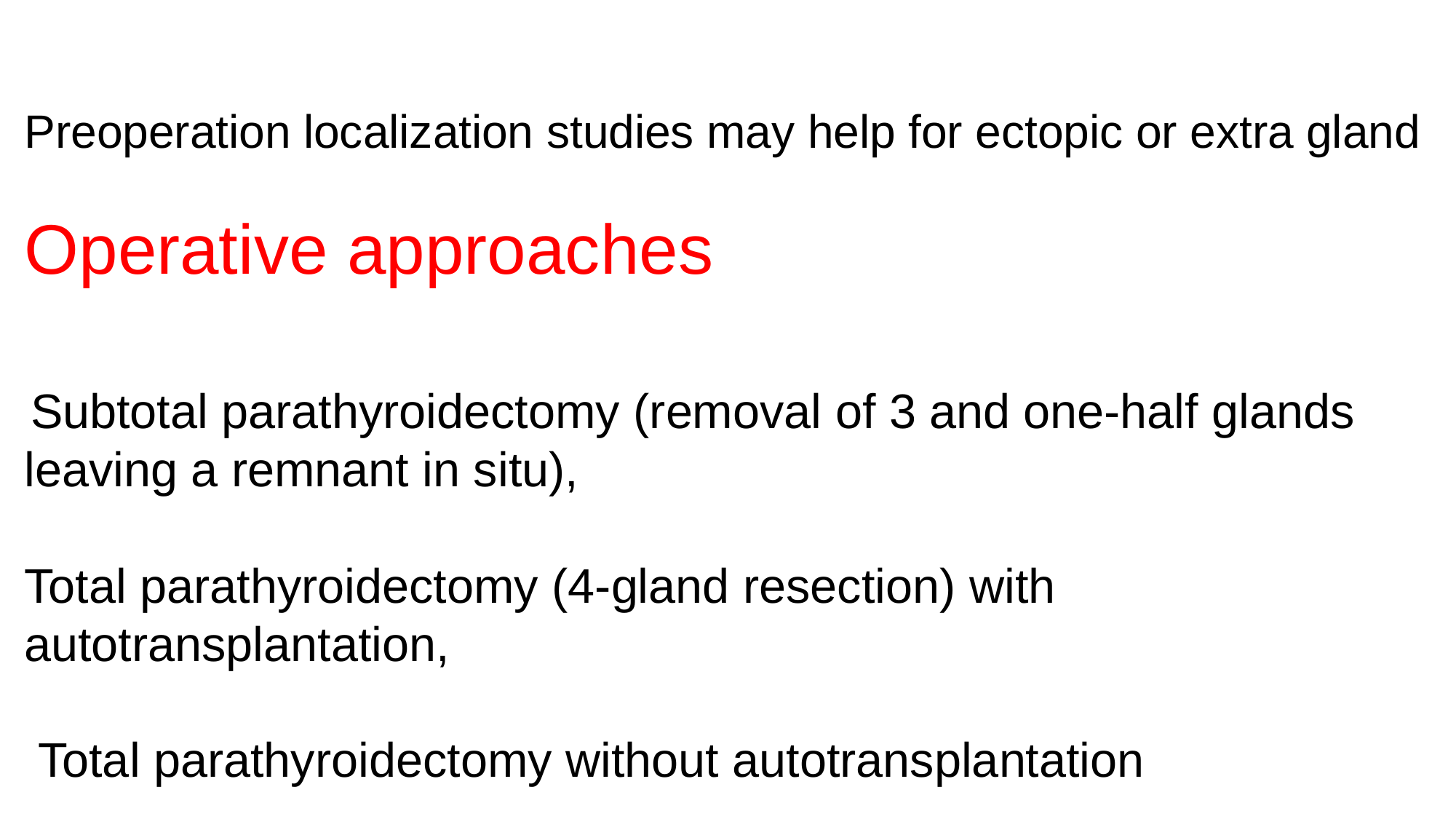

# Preoperation localization studies may help for ectopic or extra gland Operative approaches
 Subtotal parathyroidectomy (removal of 3 and one-half glands leaving a remnant in situ),

Total parathyroidectomy (4-gland resection) with autotransplantation,

 Total parathyroidectomy without autotransplantation